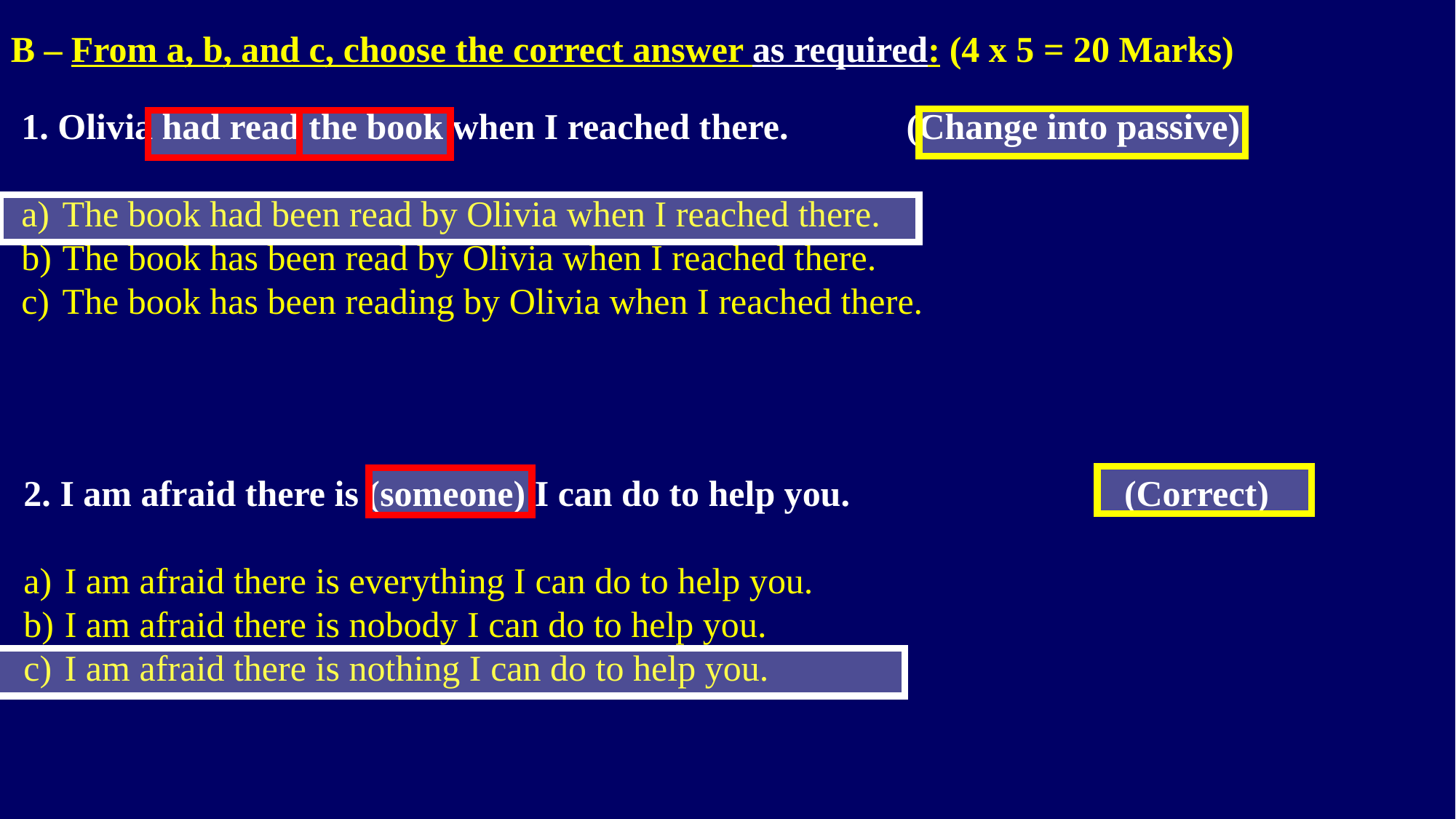

B – From a, b, and c, choose the correct answer as required: (4 x 5 = 20 Marks)
1. Olivia had read the book when I reached there.             (Change into passive)

The book had been read by Olivia when I reached there.
The book has been read by Olivia when I reached there.
The book has been reading by Olivia when I reached there.

2. I am afraid there is (someone) I can do to help you.                            	 (Correct)

I am afraid there is everything I can do to help you.
I am afraid there is nobody I can do to help you.
I am afraid there is nothing I can do to help you.